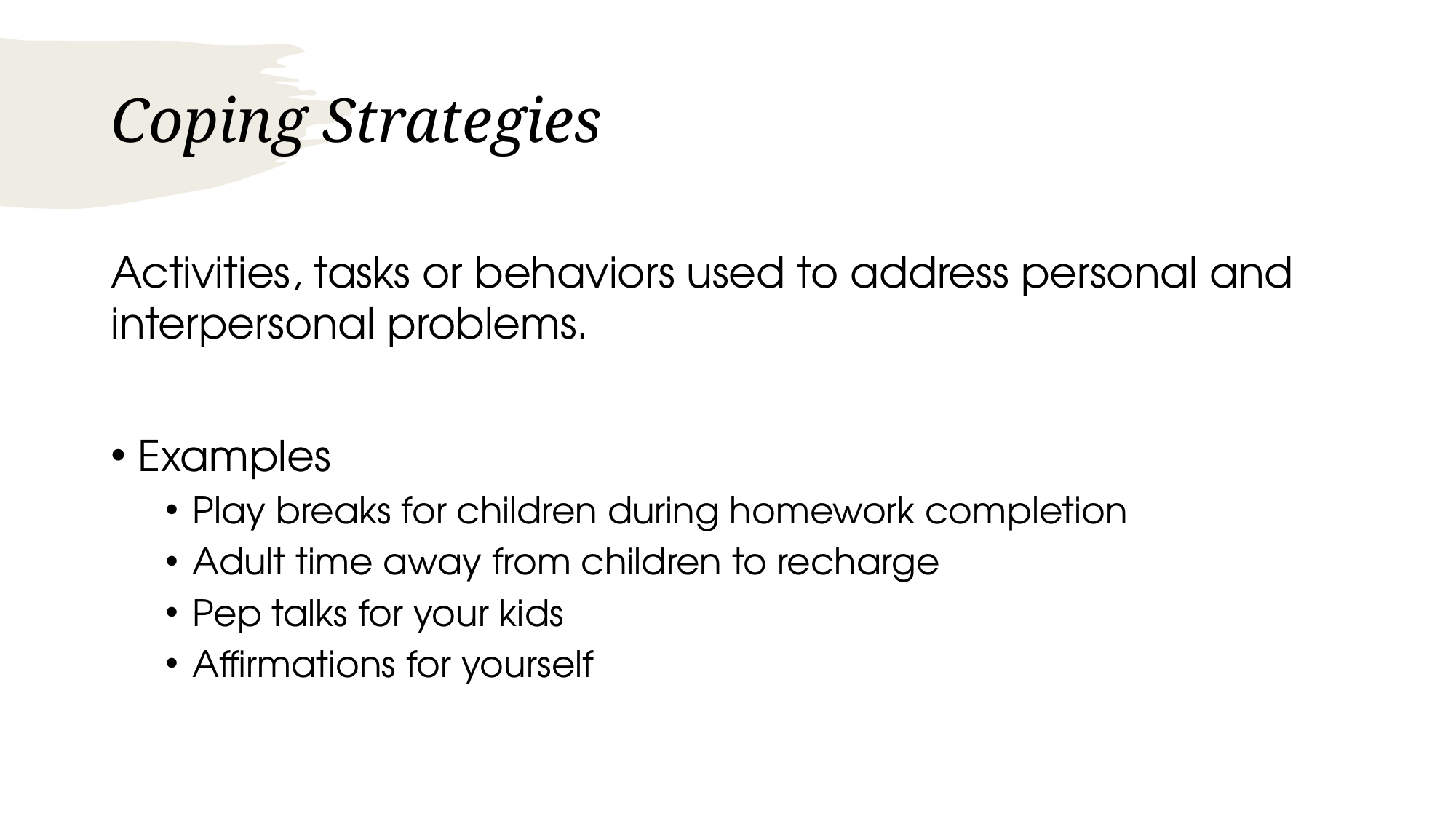

# Coping Strategies
Activities, tasks or behaviors used to address personal and interpersonal problems.

Examples
Play breaks for children during homework completion
Adult time away from children to recharge
Pep talks for your kids
Affirmations for yourself